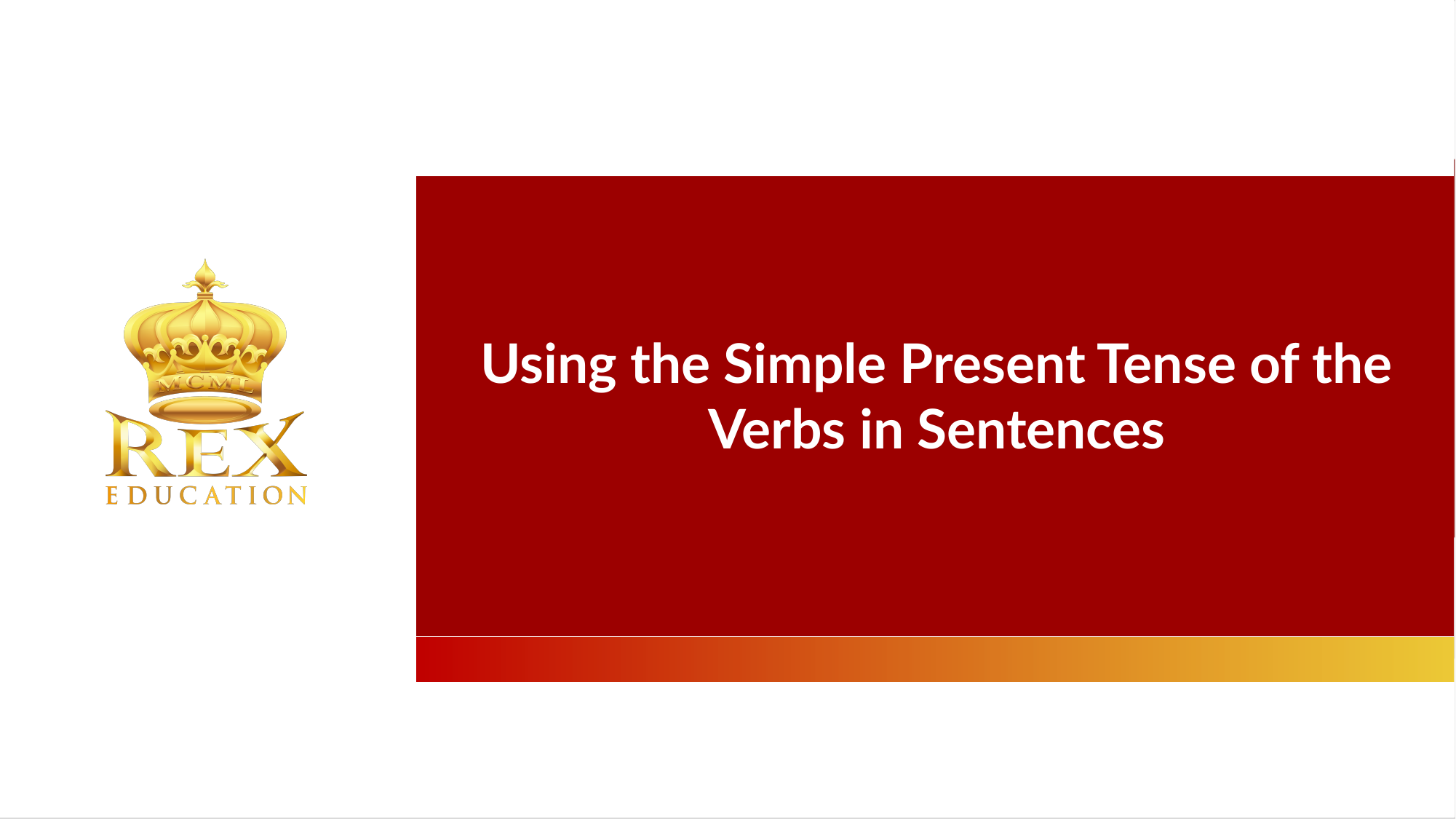

Using the Simple Present Tense of the Verbs in Sentences